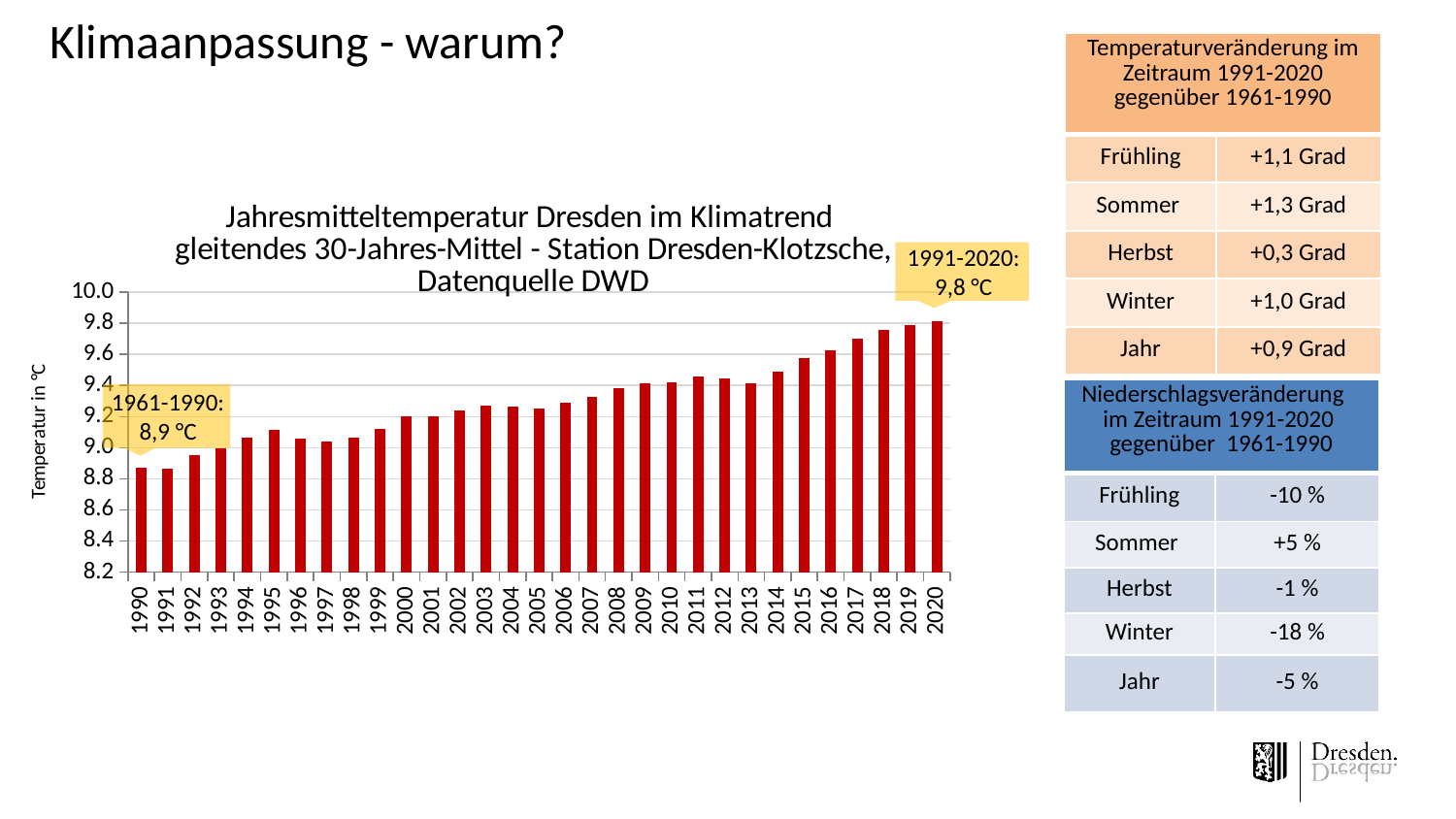

# Klimaanpassung - warum?
| Temperaturveränderung im Zeitraum 1991-2020 gegenüber 1961-1990 |  |
| --- | --- |
| Frühling | +1,1 Grad |
| Sommer | +1,3 Grad |
| Herbst | +0,3 Grad |
| Winter | +1,0 Grad |
| Jahr | +0,9 Grad |

### Chart: Jahresmitteltemperatur Dresden im Klimatrend
gleitendes 30-Jahres-Mittel - Station Dresden-Klotzsche, Datenquelle DWD

| Category |  |
|---|---|
| 1990 | 8.871333333333332 |
| 1991 | 8.861999999999998 |
| 1992 | 8.949333333333332 |
| 1993 | 8.997000000000002 |
| 1994 | 9.064 |
| 1995 | 9.114666666666666 |
| 1996 | 9.055666666666669 |
| 1997 | 9.038666666666668 |
| 1998 | 9.064666666666666 |
| 1999 | 9.121333333333334 |
| 2000 | 9.201 |
| 2001 | 9.202000000000002 |
| 2002 | 9.240333333333334 |
| 2003 | 9.269666666666668 |
| 2004 | 9.262357012750458 |
| 2005 | 9.25302824562717 |
| 2006 | 9.286818199965067 |
| 2007 | 9.328366145170547 |
| 2008 | 9.38169583551663 |
| 2009 | 9.412362502183296 |
| 2010 | 9.417695835516627 |
| 2011 | 9.457631908575989 |
| 2012 | 9.447657409486737 |
| 2013 | 9.41397247797989 |
| 2014 | 9.490972477979884 |
| 2015 | 9.577639144646554 |
| 2016 | 9.62530581131322 |
| 2017 | 9.703972477979887 |
| 2018 | 9.755639144646555 |
| 2019 | 9.78530581131322 |
| 2020 | 9.81130581131322 |
1991-2020: 9,8 °C
1961-1990:
8,9 °C
| Niederschlagsveränderung im Zeitraum 1991-2020 gegenüber 1961-1990 |  |
| --- | --- |
| Frühling | -10 % |
| Sommer | +5 % |
| Herbst | -1 % |
| Winter | -18 % |
| Jahr | -5 % |